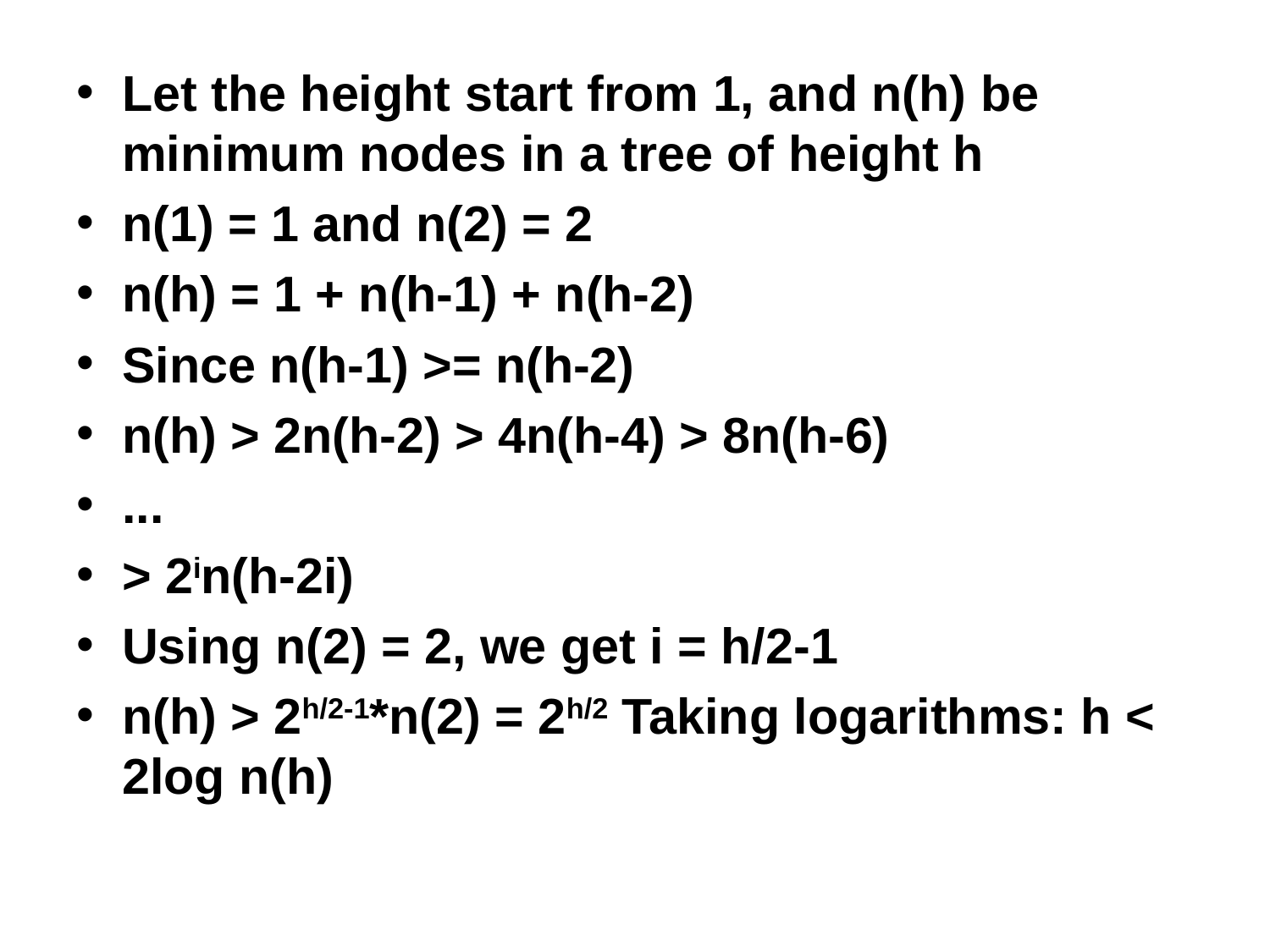

Let the height start from 1, and n(h) be minimum nodes in a tree of height h
n(1) = 1 and n(2) = 2
n(h) = 1 + n(h-1) + n(h-2)
Since n(h-1) >= n(h-2)
n(h) > 2n(h-2) > 4n(h-4) > 8n(h-6)
...
> 2in(h-2i)
Using n(2) = 2, we get i = h/2-1
n(h) > 2h/2-1*n(2) = 2h/2 Taking logarithms: h < 2log n(h)